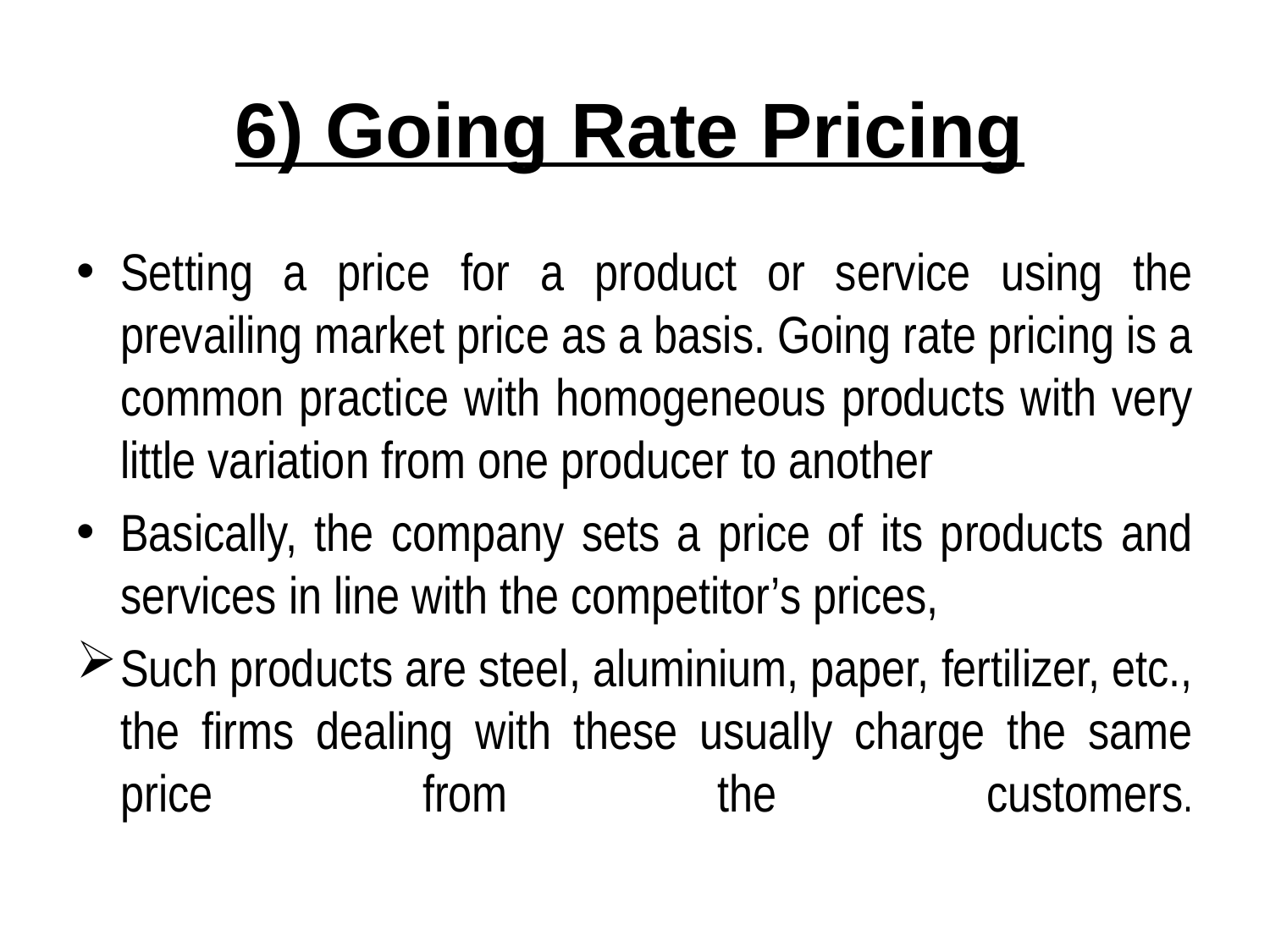

# 6) Going Rate Pricing
Setting a price for a product or service using the prevailing market price as a basis. Going rate pricing is a common practice with homogeneous products with very little variation from one producer to another
Basically, the company sets a price of its products and services in line with the competitor’s prices,
Such products are steel, aluminium, paper, fertilizer, etc., the firms dealing with these usually charge the same price from the customers.